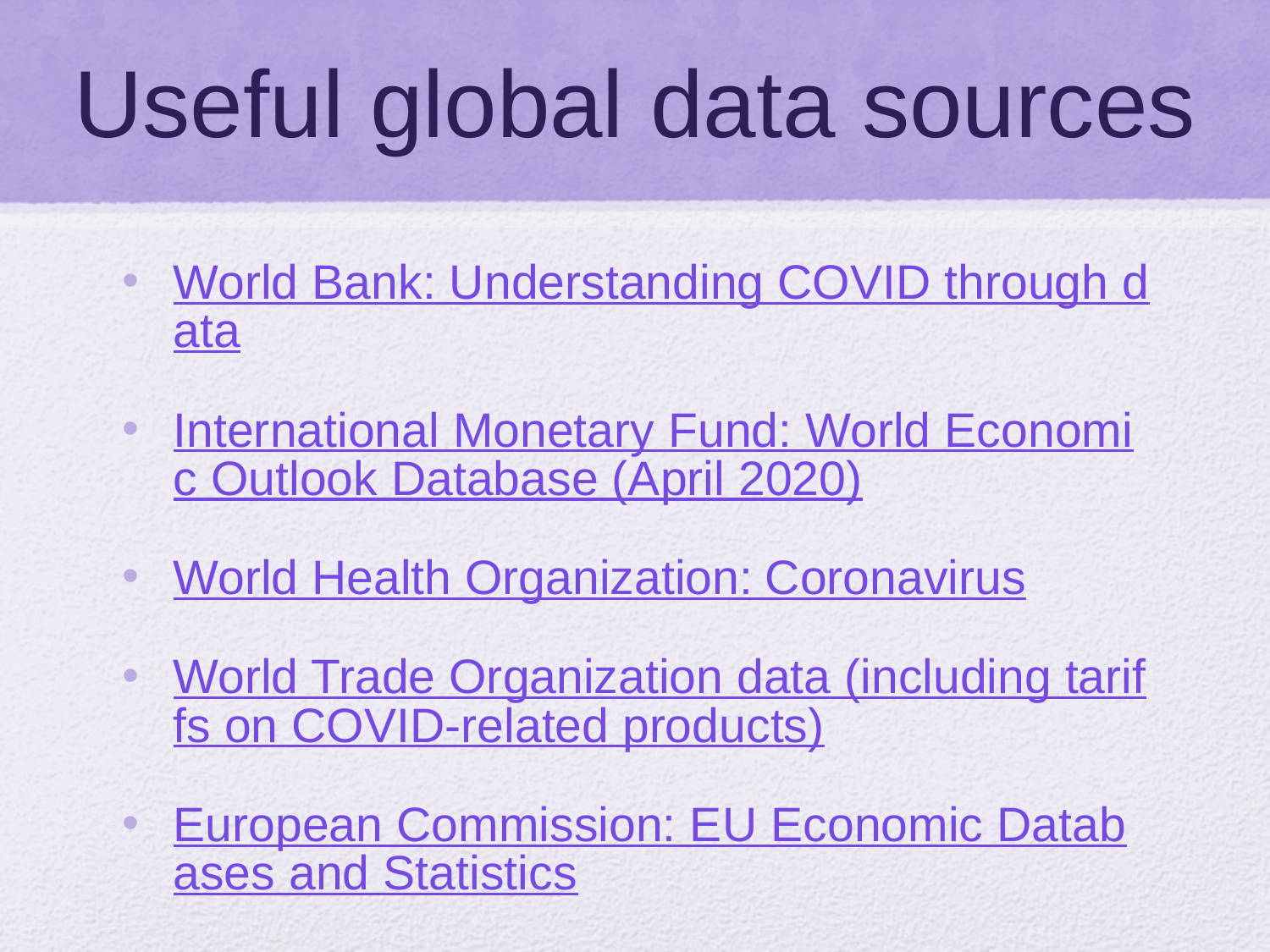

# Useful global data sources
World Bank: Understanding COVID through data
International Monetary Fund: World Economic Outlook Database (April 2020)
World Health Organization: Coronavirus
World Trade Organization data (including tariffs on COVID-related products)
European Commission: EU Economic Databases and Statistics
Google Doc with verified COVID-19 data sources (Created by Geoff Hing)